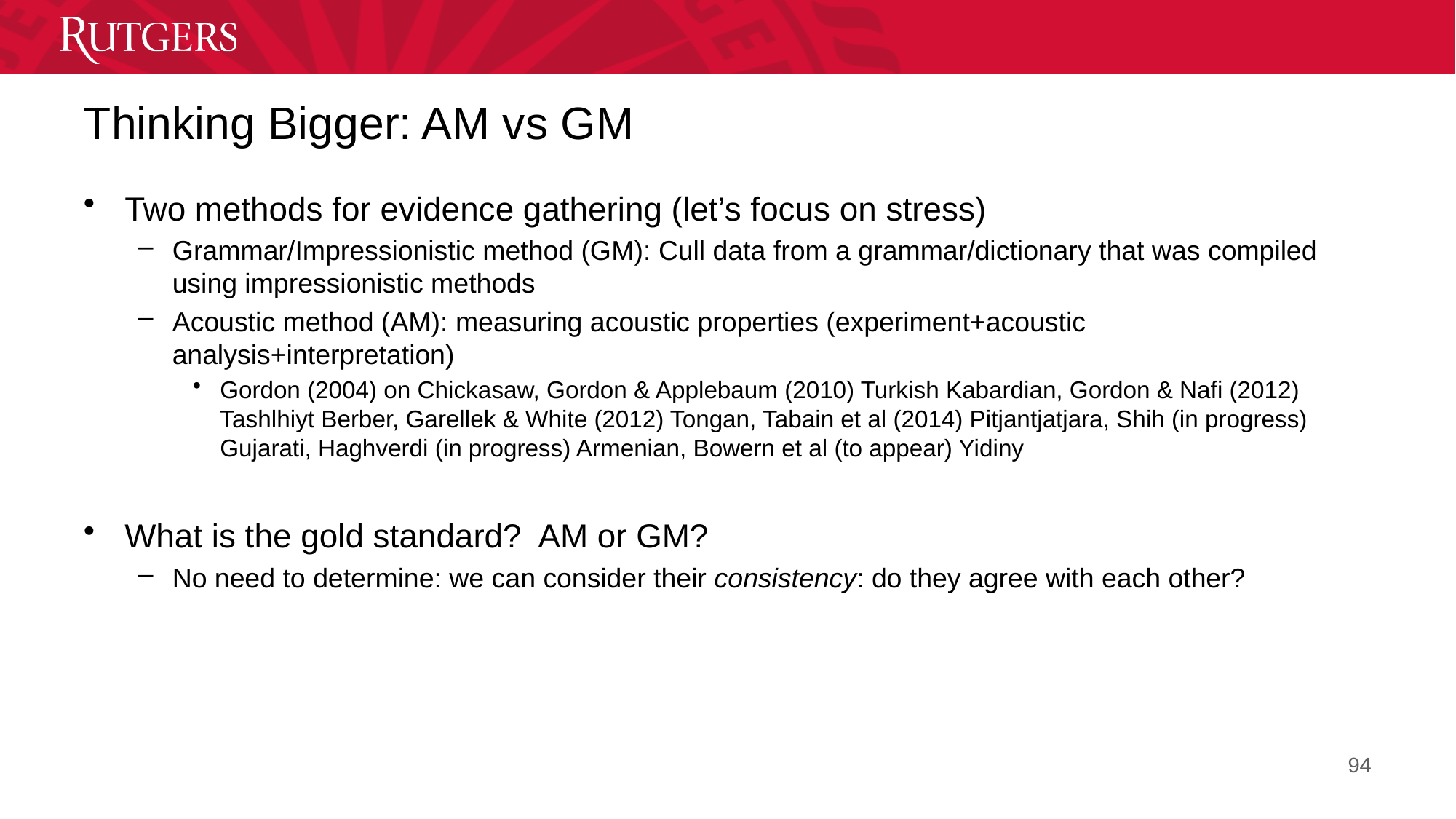

# Thinking Bigger: AM vs GM
Two methods for evidence gathering (let’s focus on stress)
Grammar/Impressionistic method (GM): Cull data from a grammar/dictionary that was compiled using impressionistic methods
Acoustic method (AM): measuring acoustic properties (experiment+acoustic analysis+interpretation)
Gordon (2004) on Chickasaw, Gordon & Applebaum (2010) Turkish Kabardian, Gordon & Nafi (2012) Tashlhiyt Berber, Garellek & White (2012) Tongan, Tabain et al (2014) Pitjantjatjara, Shih (in progress) Gujarati, Haghverdi (in progress) Armenian, Bowern et al (to appear) Yidiny

What is the gold standard?  AM or GM?
No need to determine: we can consider their consistency: do they agree with each other?

94